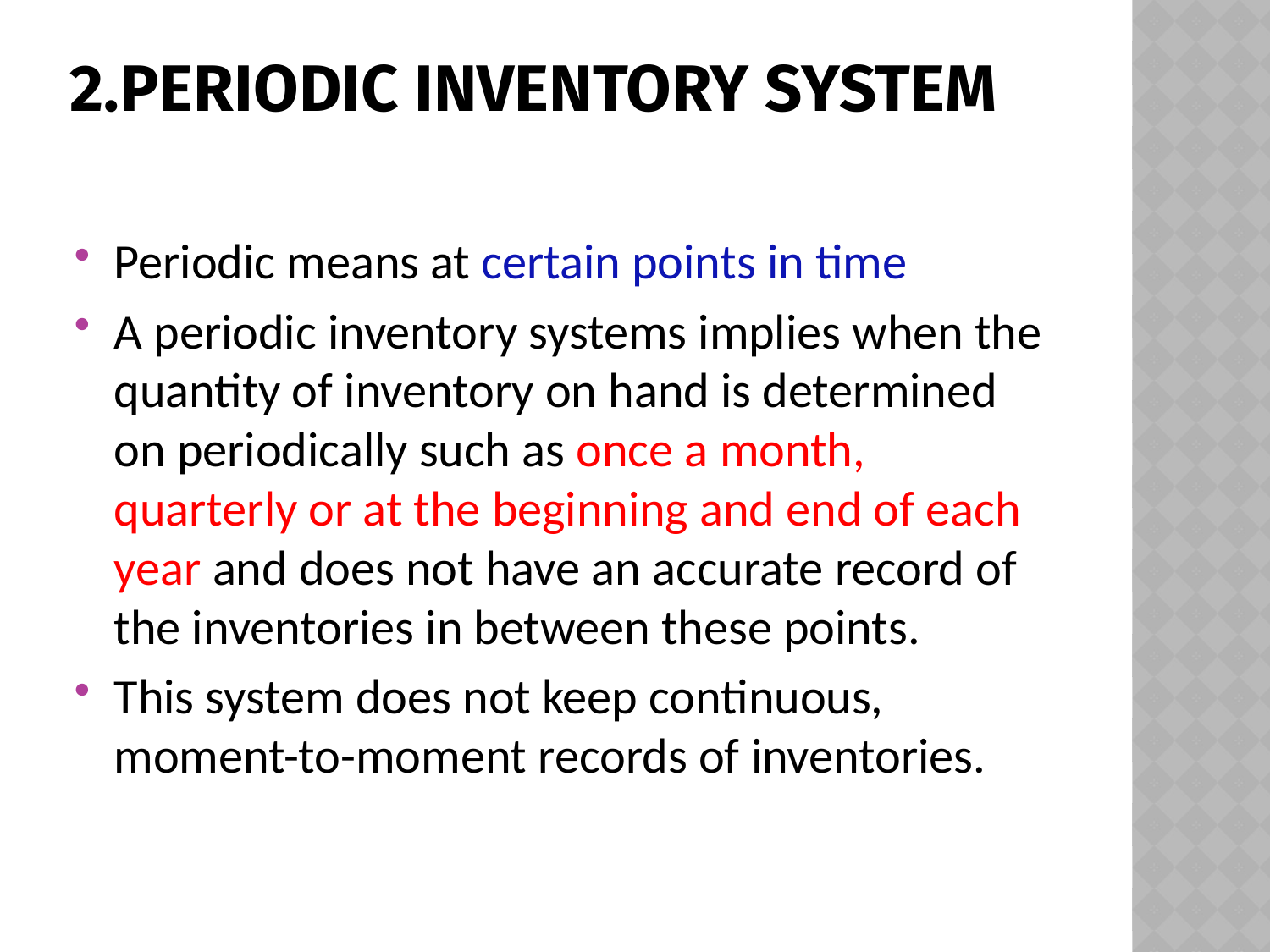

# 2.periodic inventory system
Periodic means at certain points in time
A periodic inventory systems implies when the quantity of inventory on hand is determined on periodically such as once a month, quarterly or at the beginning and end of each year and does not have an accurate record of the inventories in between these points.
This system does not keep continuous, moment-to-moment records of inventories.